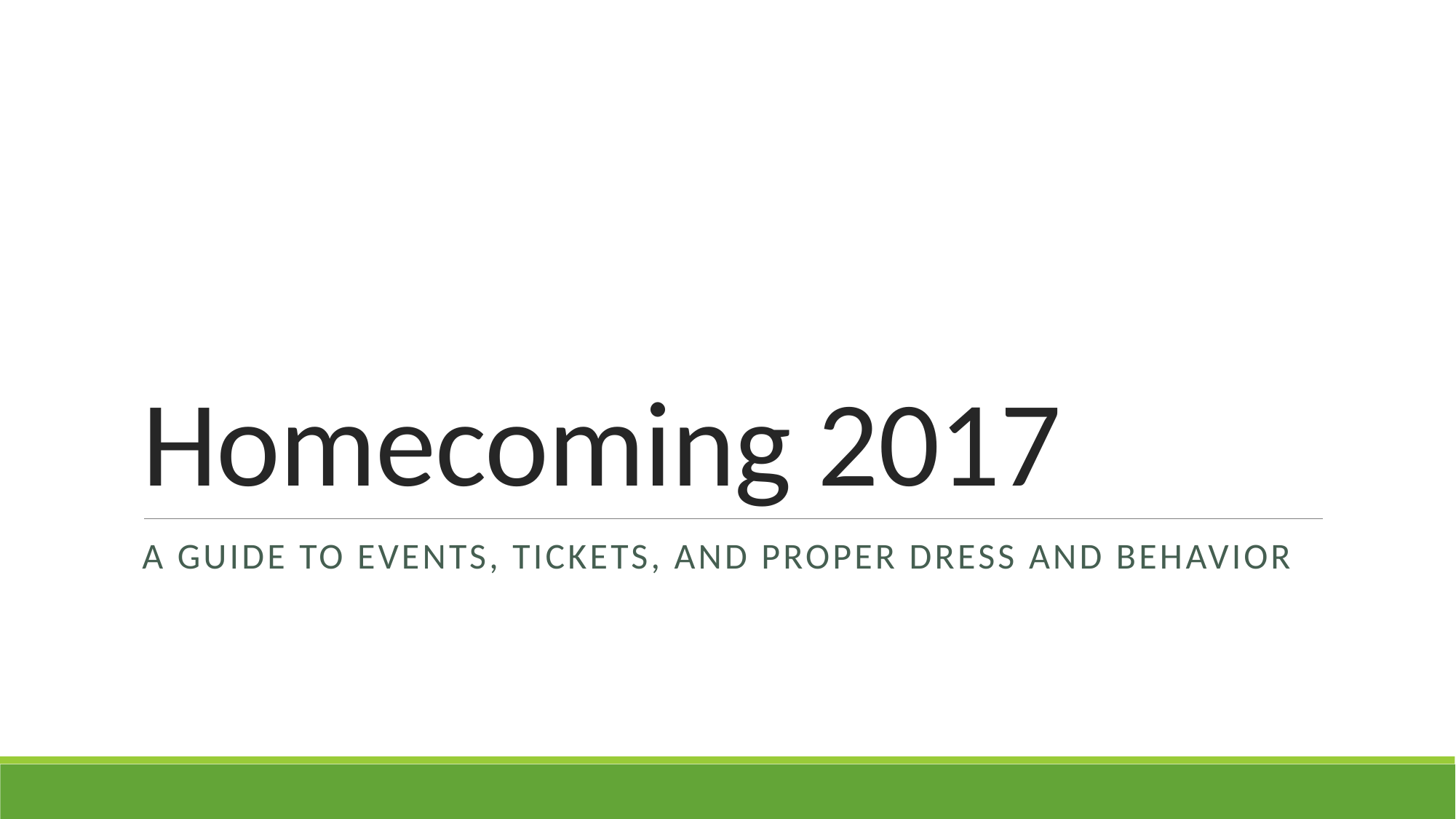

# Homecoming 2017
A Guide to Events, Tickets, and Proper Dress and behavior